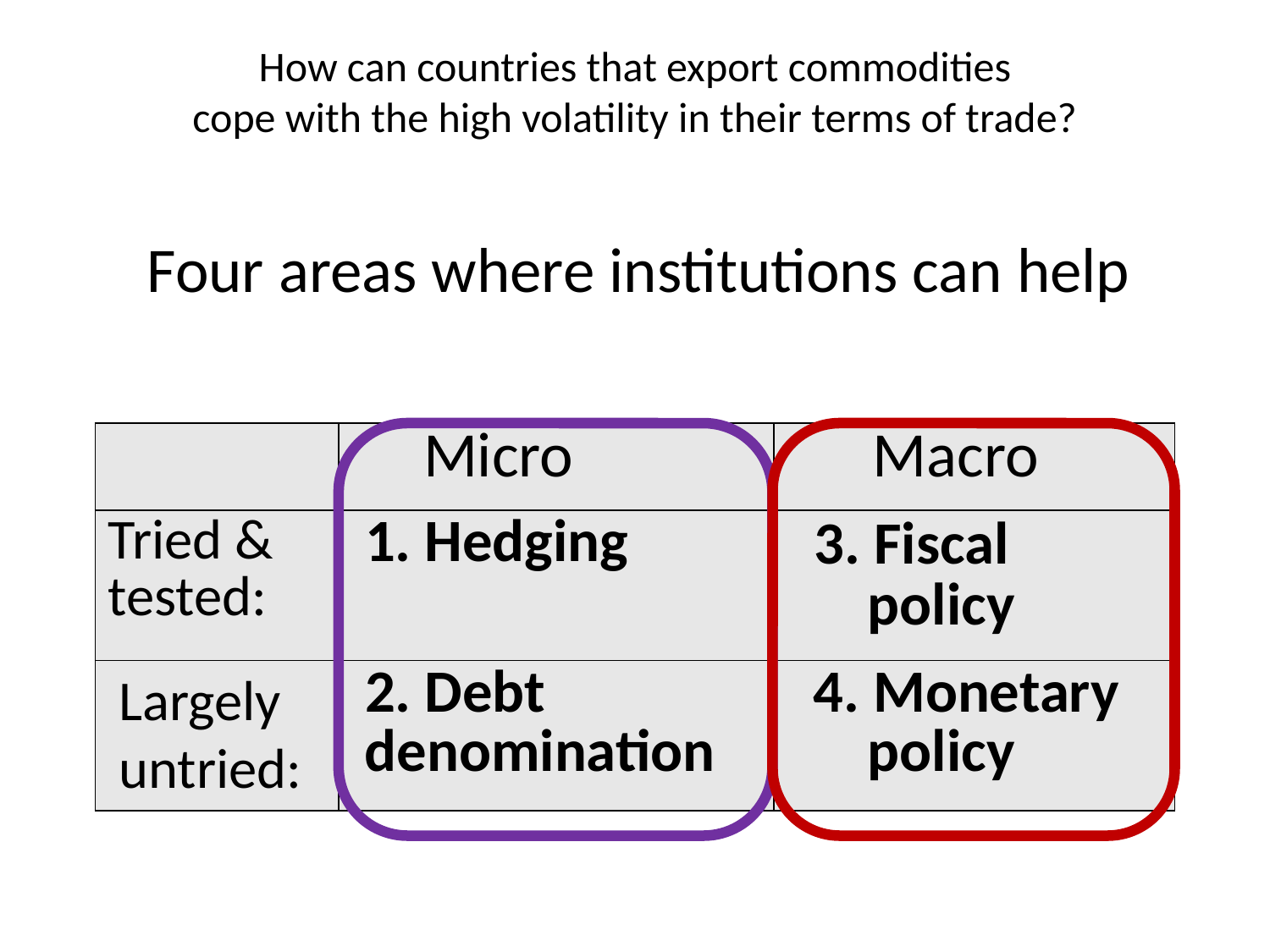

# How can countries that export commodities cope with the high volatility in their terms of trade?
Four areas where institutions can help
|  | Micro | Macro |
| --- | --- | --- |
| Tried & tested: | 1. Hedging | 3. Fiscal policy |
|  | 2. Debt denomination | 4. Monetary policy |

Largely
untried: